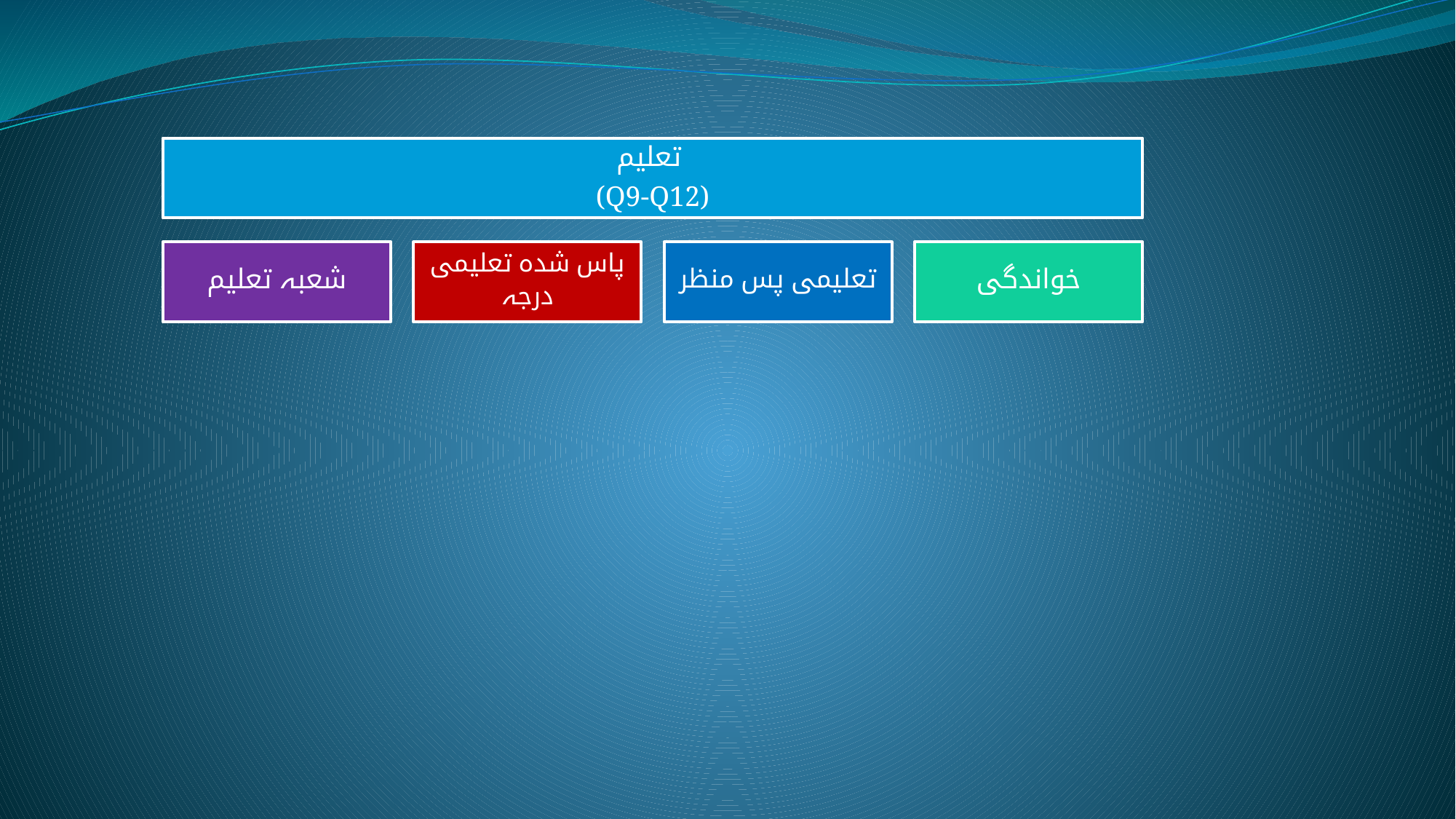

تعلیم
شعبہ تعلیم
تعلیمی پس منظر
خواندگی
پاس شدہ تعلیمی درجہ